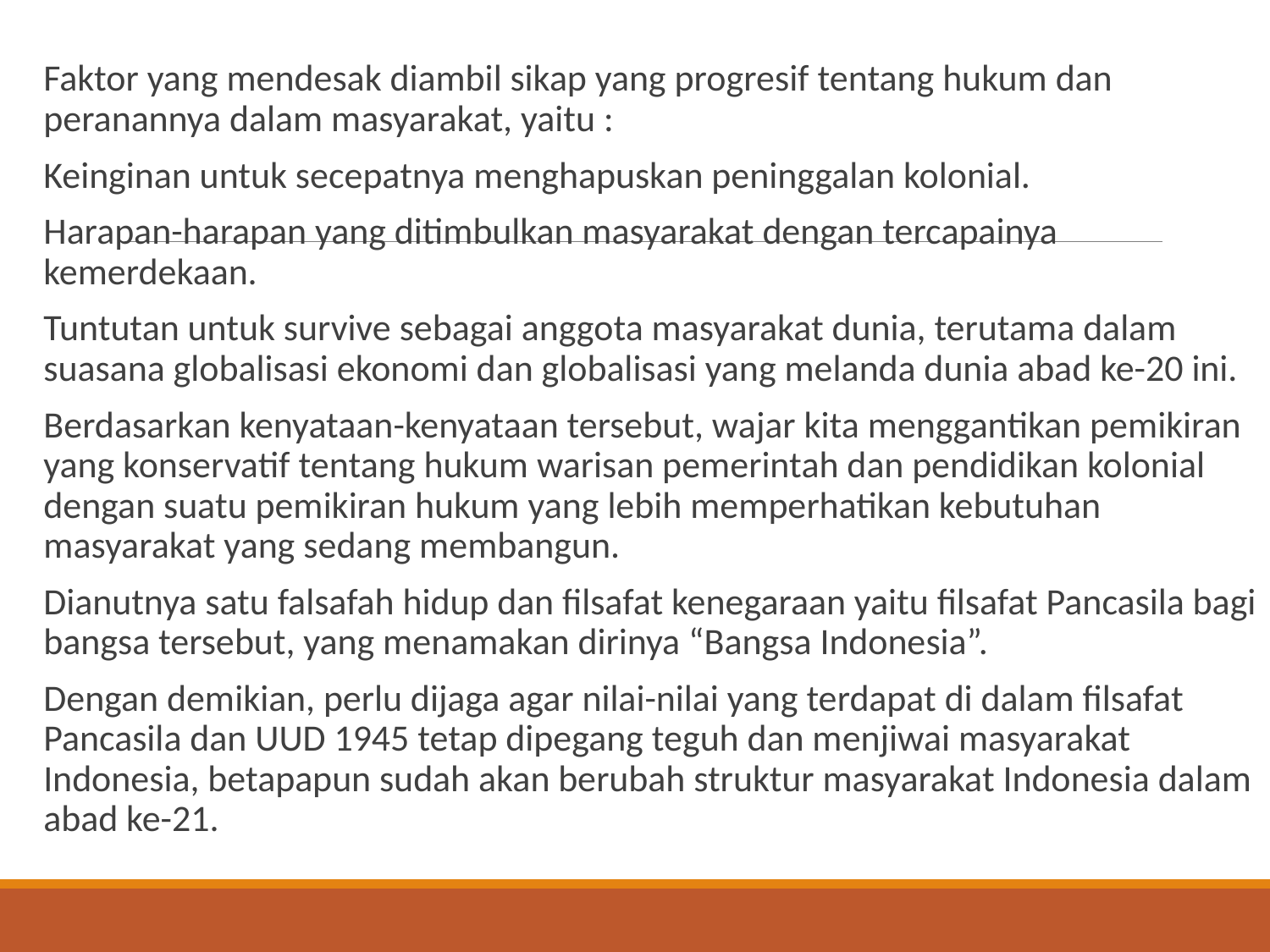

#
Faktor yang mendesak diambil sikap yang progresif tentang hukum dan peranannya dalam masyarakat, yaitu :
Keinginan untuk secepatnya menghapuskan peninggalan kolonial.
Harapan-harapan yang ditimbulkan masyarakat dengan tercapainya kemerdekaan.
Tuntutan untuk survive sebagai anggota masyarakat dunia, terutama dalam suasana globalisasi ekonomi dan globalisasi yang melanda dunia abad ke-20 ini.
Berdasarkan kenyataan-kenyataan tersebut, wajar kita menggantikan pemikiran yang konservatif tentang hukum warisan pemerintah dan pendidikan kolonial dengan suatu pemikiran hukum yang lebih memperhatikan kebutuhan masyarakat yang sedang membangun.
Dianutnya satu falsafah hidup dan filsafat kenegaraan yaitu filsafat Pancasila bagi bangsa tersebut, yang menamakan dirinya “Bangsa Indonesia”.
Dengan demikian, perlu dijaga agar nilai-nilai yang terdapat di dalam filsafat Pancasila dan UUD 1945 tetap dipegang teguh dan menjiwai masyarakat Indonesia, betapapun sudah akan berubah struktur masyarakat Indonesia dalam abad ke-21.